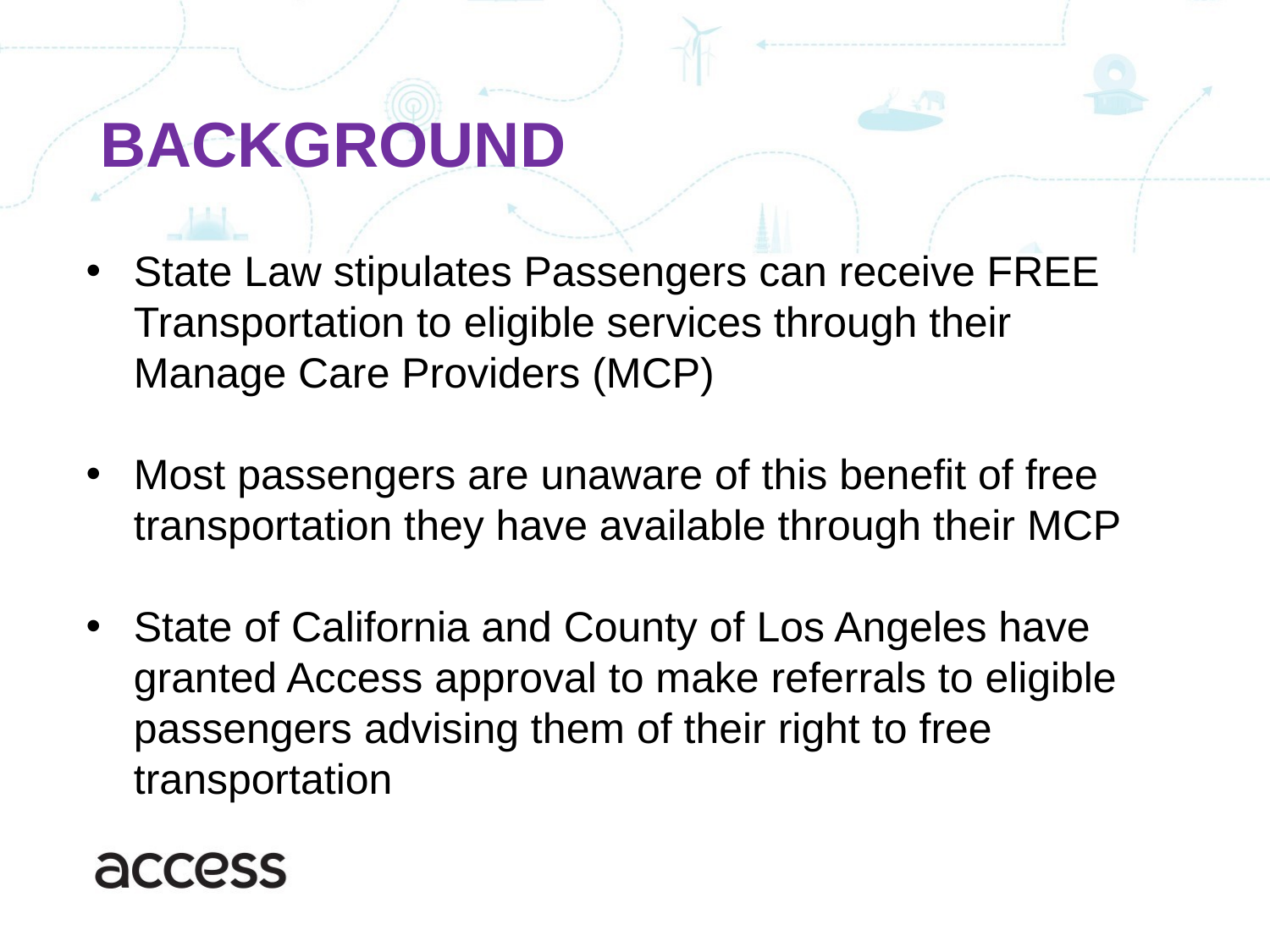

# BACKGROUND

State Law stipulates Passengers can receive FREE Transportation to eligible services through their Manage Care Providers (MCP)

Most passengers are unaware of this benefit of free transportation they have available through their MCP

State of California and County of Los Angeles have granted Access approval to make referrals to eligible passengers advising them of their right to free transportation